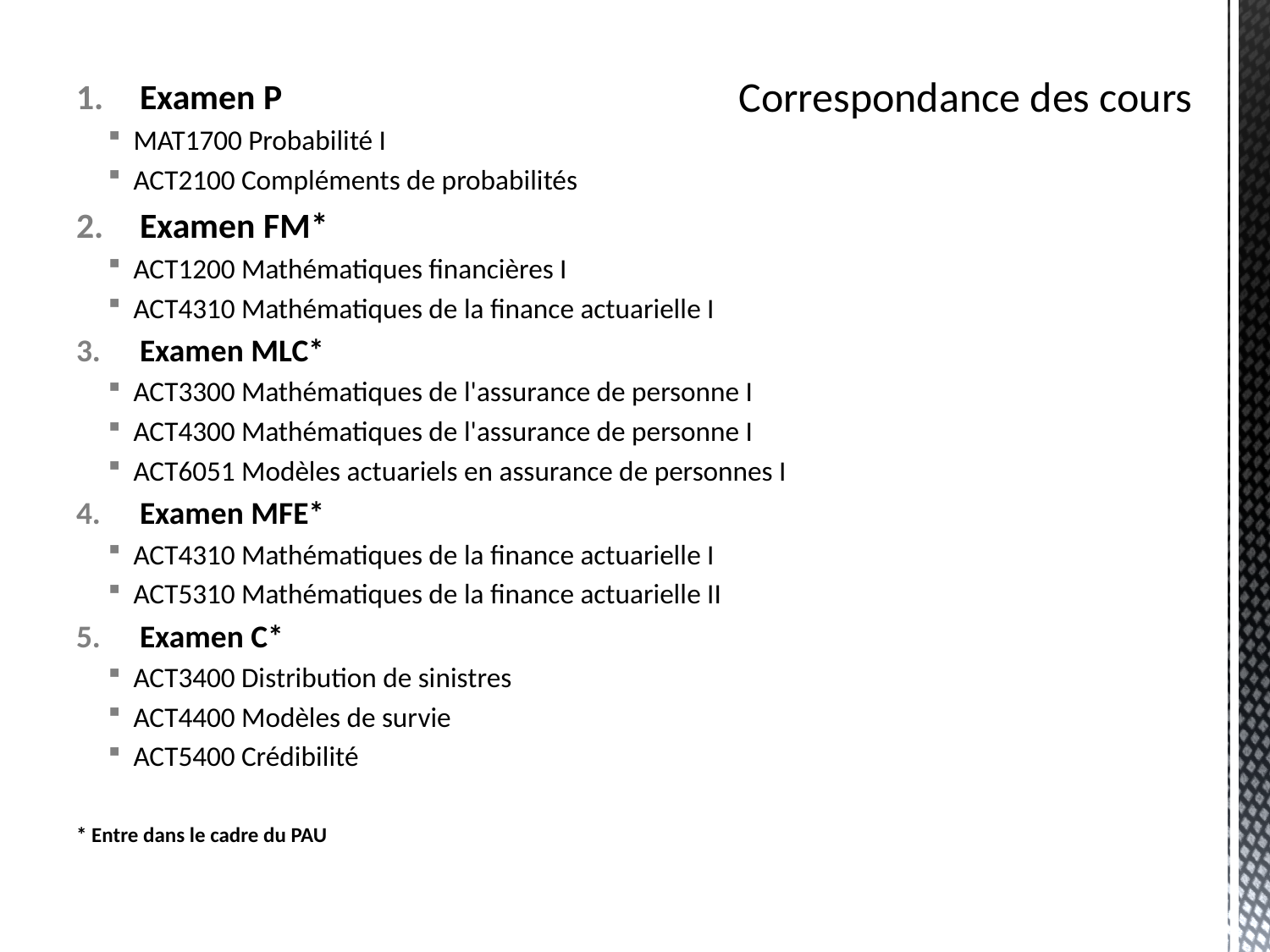

Examen P
MAT1700 Probabilité I
ACT2100 Compléments de probabilités
Examen FM*
ACT1200 Mathématiques financières I
ACT4310 Mathématiques de la finance actuarielle I
Examen MLC*
ACT3300 Mathématiques de l'assurance de personne I
ACT4300 Mathématiques de l'assurance de personne I
ACT6051 Modèles actuariels en assurance de personnes I
Examen MFE*
ACT4310 Mathématiques de la finance actuarielle I
ACT5310 Mathématiques de la finance actuarielle II
Examen C*
ACT3400 Distribution de sinistres
ACT4400 Modèles de survie
ACT5400 Crédibilité

* Entre dans le cadre du PAU

# Correspondance des cours